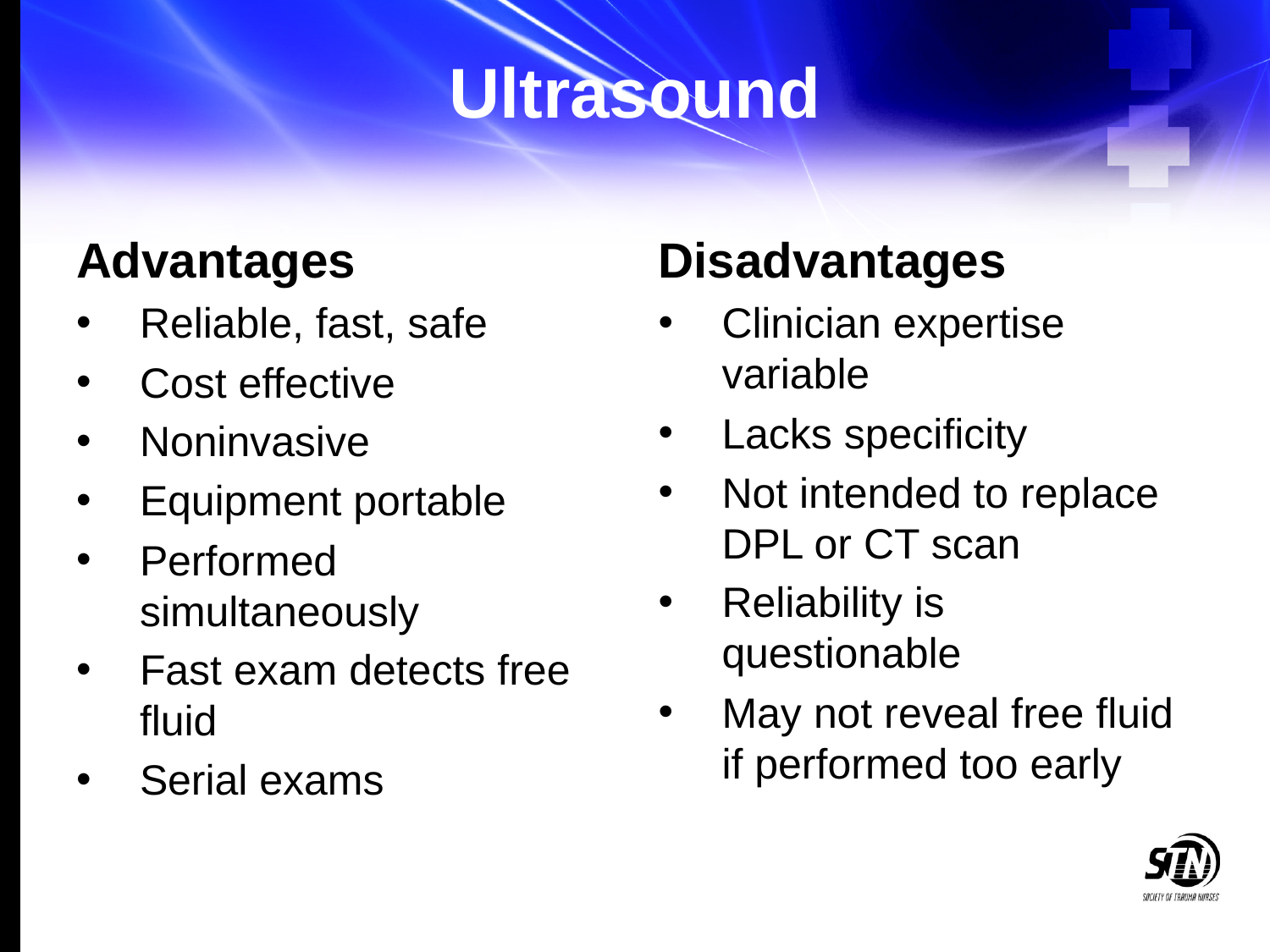

# Ultrasound
Advantages
Reliable, fast, safe
Cost effective
Noninvasive
Equipment portable
Performed simultaneously
Fast exam detects free fluid
Serial exams
Disadvantages
Clinician expertise variable
Lacks specificity
Not intended to replace DPL or CT scan
Reliability is questionable
May not reveal free fluid if performed too early